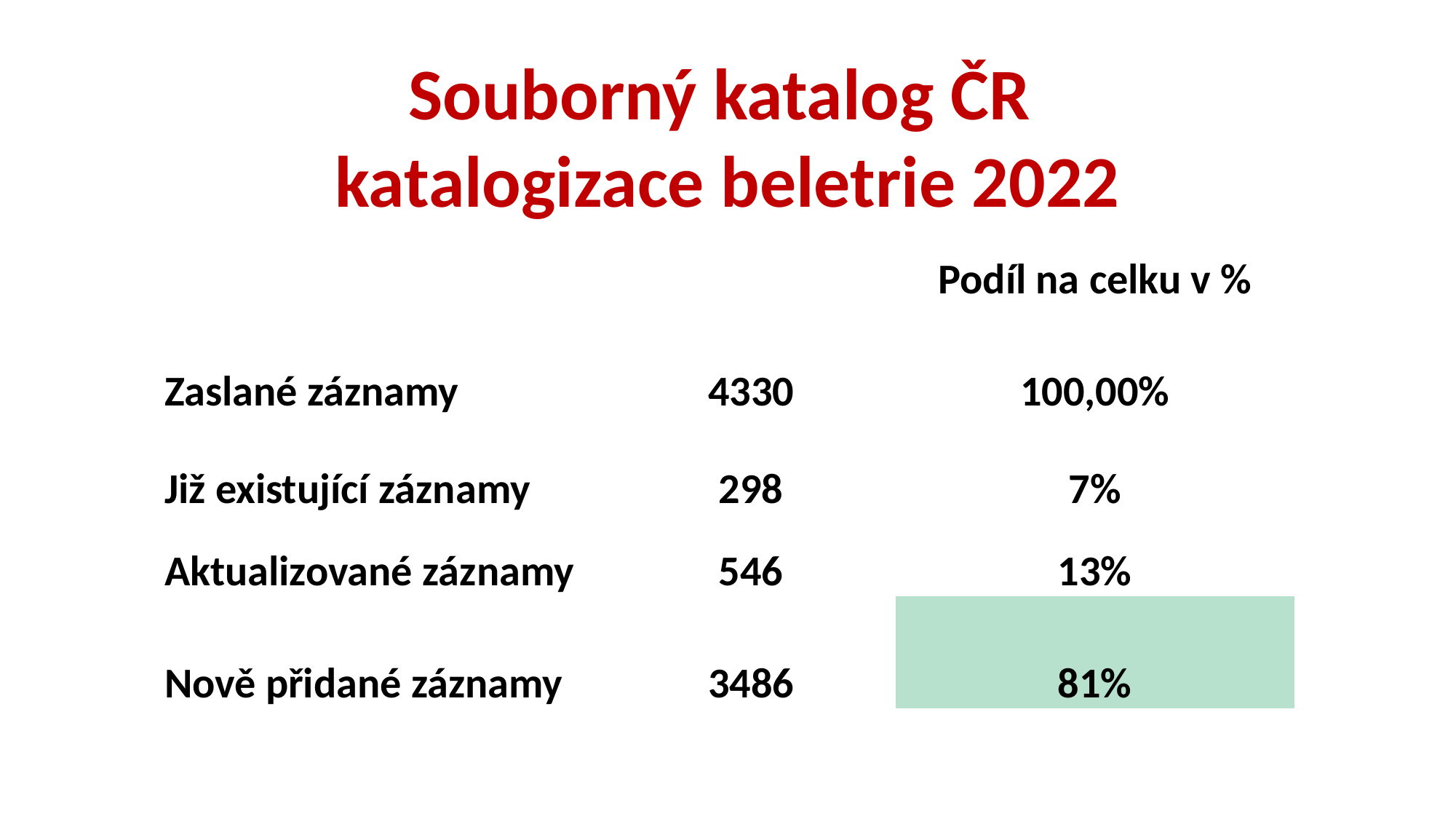

# Souborný katalog ČR katalogizace beletrie 2022
|  |  | Podíl na celku v % |
| --- | --- | --- |
| Zaslané záznamy | 4330 | 100,00% |
| Již existující záznamy | 298 | 7% |
| Aktualizované záznamy | 546 | 13% |
| Nově přidané záznamy | 3486 | 81% |
|  |  |  |